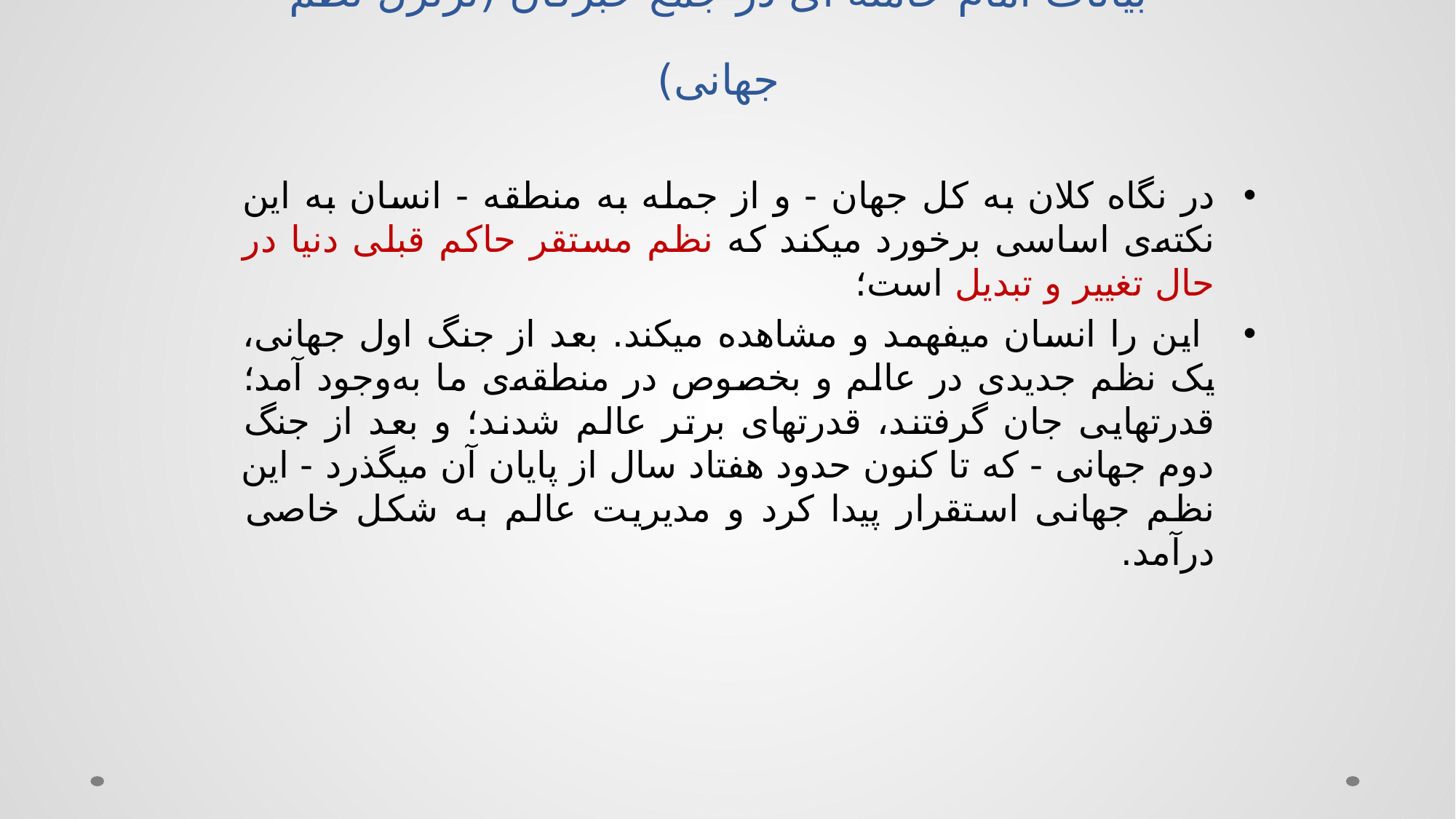

# بیانات امام خامنه ای در جمع خبرگان (تزلزل نظم جهانی)
در نگاه کلان به کل جهان - و از جمله به منطقه - انسان به این نکته‌ى اساسى برخورد میکند که نظم مستقر حاکم قبلى دنیا در حال تغییر و تبدیل است؛
 این را انسان میفهمد و مشاهده میکند. بعد از جنگ اول جهانى، یک نظم جدیدى در عالم و بخصوص در منطقه‌ى ما به‌وجود آمد؛ قدرتهایى جان گرفتند، قدرتهاى برتر عالم شدند؛ و بعد از جنگ دوم جهانى - که تا کنون حدود هفتاد سال از پایان آن میگذرد - این نظم جهانى استقرار پیدا کرد و مدیریت عالم به شکل خاصى درآمد.